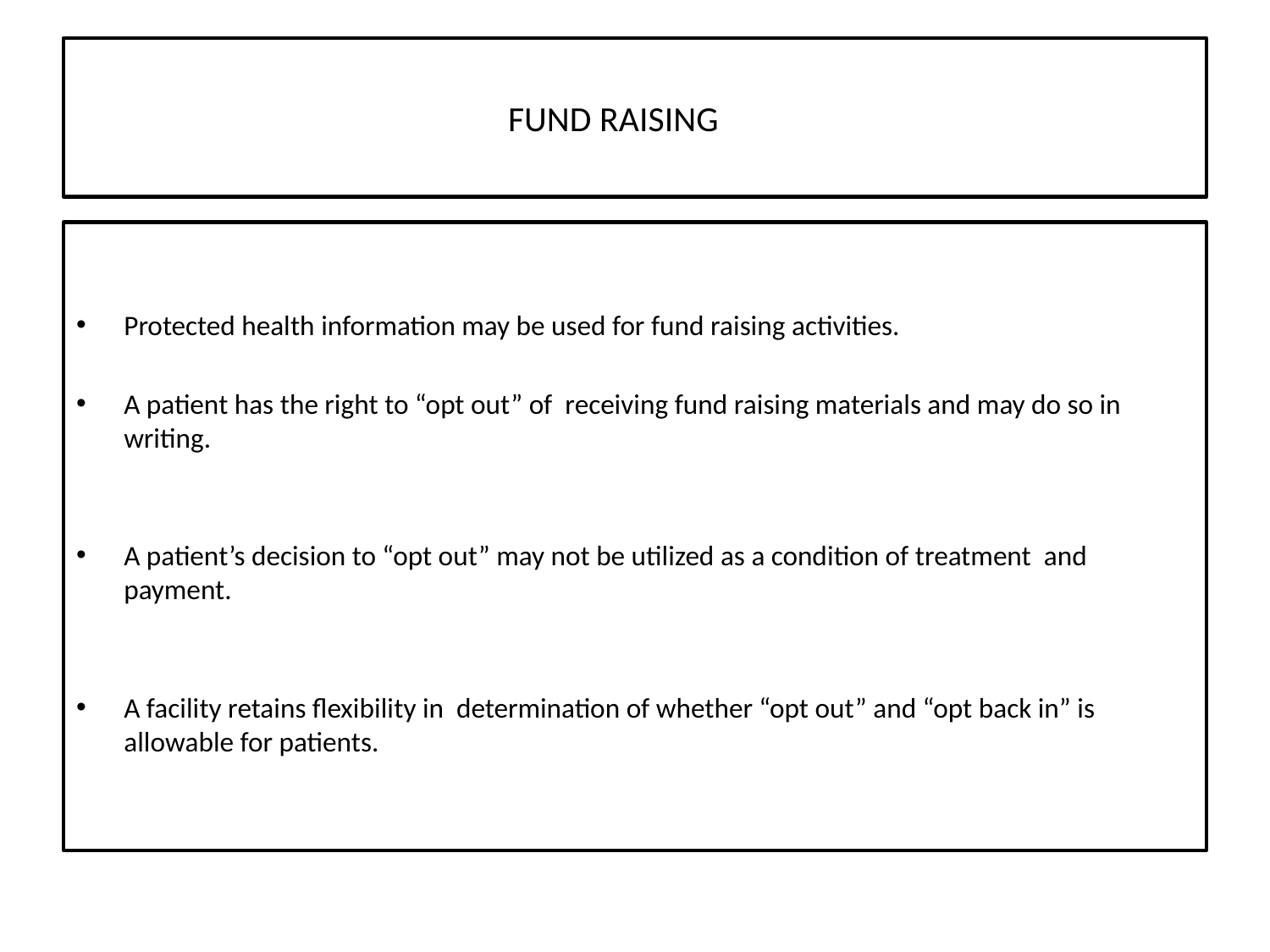

# FUND RAISING

Protected health information may be used for fund raising activities.

A patient has the right to “opt out” of  receiving fund raising materials and may do so in writing.

A patient’s decision to “opt out” may not be utilized as a condition of treatment  and payment.

A facility retains flexibility in  determination of whether “opt out” and “opt back in” is allowable for patients.